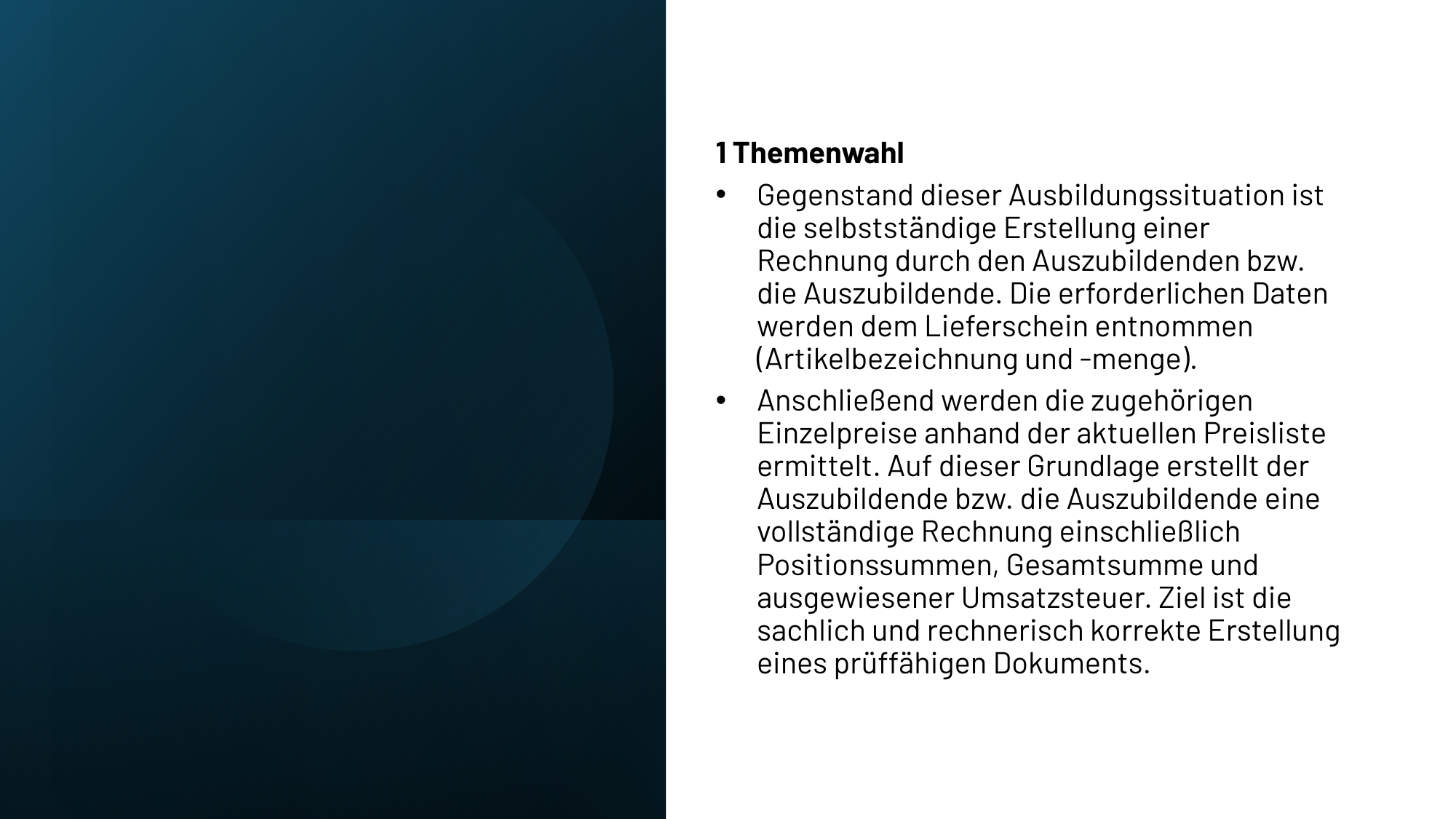

1 Themenwahl
Gegenstand dieser Ausbildungssituation ist die selbstständige Erstellung einer Rechnung durch den Auszubildenden bzw. die Auszubildende. Die erforderlichen Daten werden dem Lieferschein entnommen (Artikelbezeichnung und -menge).
Anschließend werden die zugehörigen Einzelpreise anhand der aktuellen Preisliste ermittelt. Auf dieser Grundlage erstellt der Auszubildende bzw. die Auszubildende eine vollständige Rechnung einschließlich Positionssummen, Gesamtsumme und ausgewiesener Umsatzsteuer. Ziel ist die sachlich und rechnerisch korrekte Erstellung eines prüffähigen Dokuments.

3